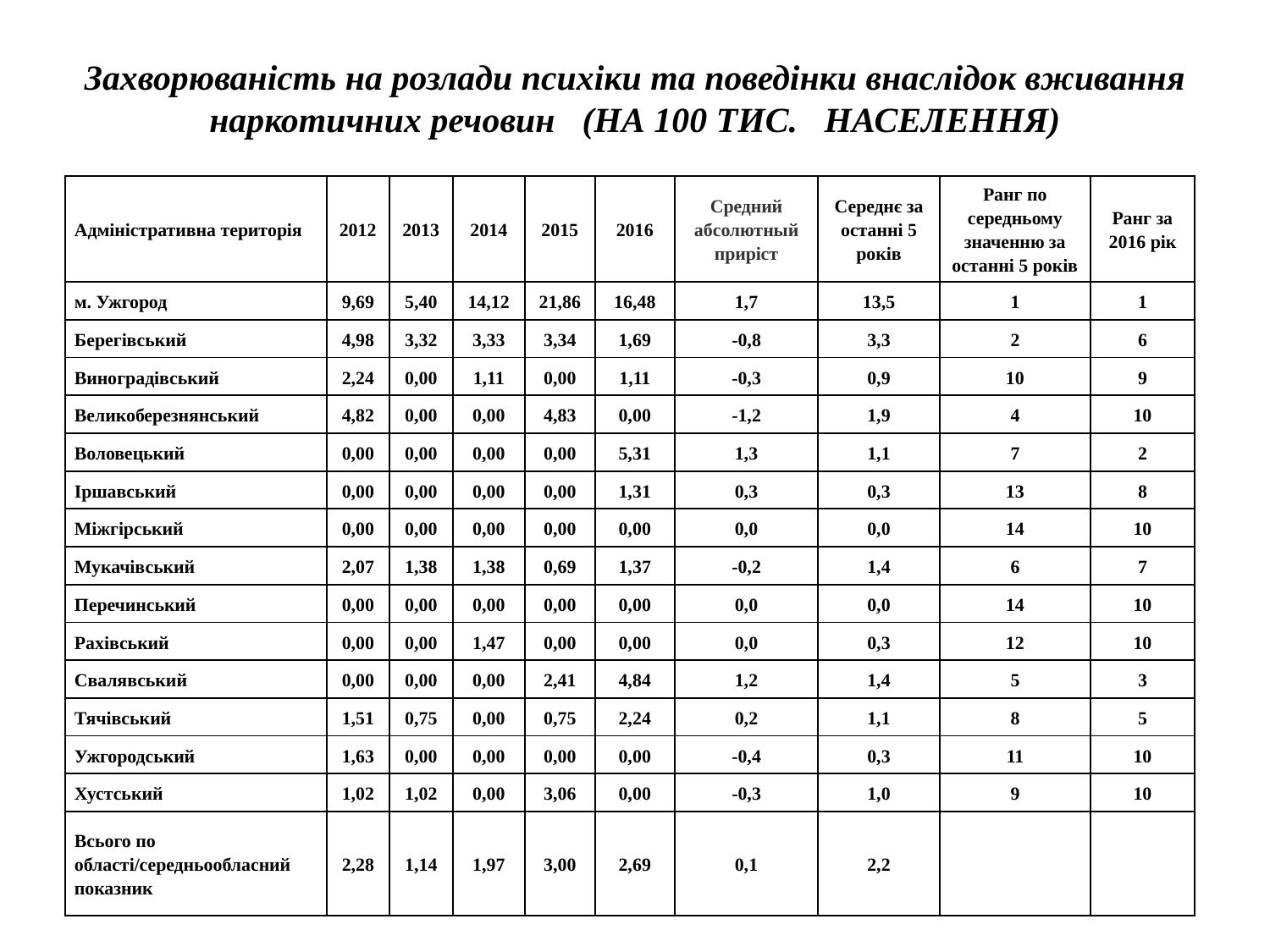

# Захворюваність на розлади психіки та поведінки внаслідок вживання наркотичних речовин   (на 100 тис.   населення)
| Адміністративна територія | 2012 | 2013 | 2014 | 2015 | 2016 | Средний абсолютный приріст | Середнє за останні 5 років | Ранг по середньому значенню за останні 5 років | Ранг за 2016 рік |
| --- | --- | --- | --- | --- | --- | --- | --- | --- | --- |
| м. Ужгород | 9,69 | 5,40 | 14,12 | 21,86 | 16,48 | 1,7 | 13,5 | 1 | 1 |
| Берегівський | 4,98 | 3,32 | 3,33 | 3,34 | 1,69 | -0,8 | 3,3 | 2 | 6 |
| Виноградівський | 2,24 | 0,00 | 1,11 | 0,00 | 1,11 | -0,3 | 0,9 | 10 | 9 |
| Великоберезнянський | 4,82 | 0,00 | 0,00 | 4,83 | 0,00 | -1,2 | 1,9 | 4 | 10 |
| Воловецький | 0,00 | 0,00 | 0,00 | 0,00 | 5,31 | 1,3 | 1,1 | 7 | 2 |
| Іршавський | 0,00 | 0,00 | 0,00 | 0,00 | 1,31 | 0,3 | 0,3 | 13 | 8 |
| Міжгірський | 0,00 | 0,00 | 0,00 | 0,00 | 0,00 | 0,0 | 0,0 | 14 | 10 |
| Мукачівський | 2,07 | 1,38 | 1,38 | 0,69 | 1,37 | -0,2 | 1,4 | 6 | 7 |
| Перечинський | 0,00 | 0,00 | 0,00 | 0,00 | 0,00 | 0,0 | 0,0 | 14 | 10 |
| Рахівський | 0,00 | 0,00 | 1,47 | 0,00 | 0,00 | 0,0 | 0,3 | 12 | 10 |
| Свалявський | 0,00 | 0,00 | 0,00 | 2,41 | 4,84 | 1,2 | 1,4 | 5 | 3 |
| Тячівський | 1,51 | 0,75 | 0,00 | 0,75 | 2,24 | 0,2 | 1,1 | 8 | 5 |
| Ужгородський | 1,63 | 0,00 | 0,00 | 0,00 | 0,00 | -0,4 | 0,3 | 11 | 10 |
| Хустський | 1,02 | 1,02 | 0,00 | 3,06 | 0,00 | -0,3 | 1,0 | 9 | 10 |
| Всього по області/середньообласний показник | 2,28 | 1,14 | 1,97 | 3,00 | 2,69 | 0,1 | 2,2 |  |  |